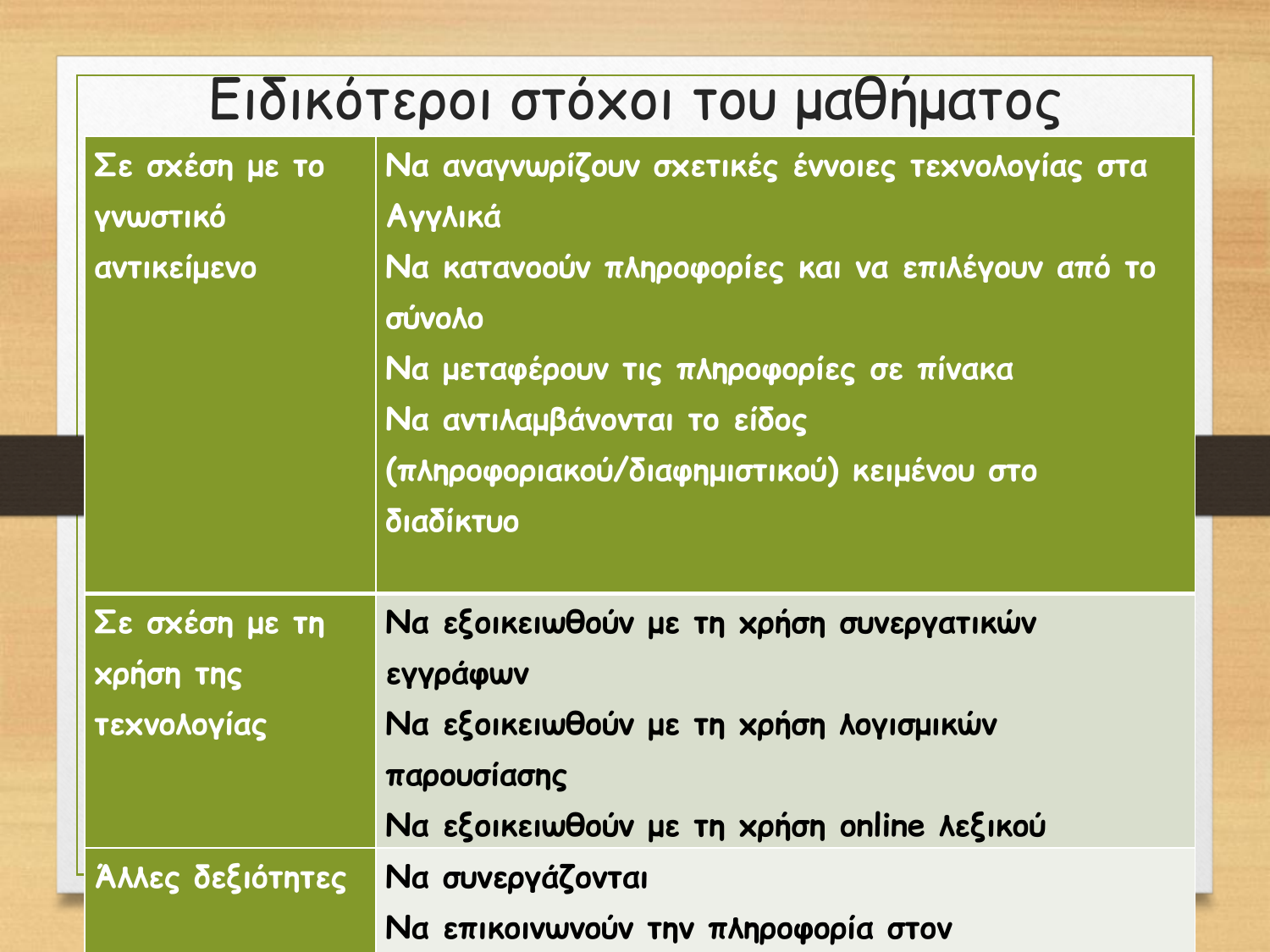

# Ειδικότεροι στόχοι του μαθήματος
| Σε σχέση με το γνωστικό αντικείμενο | Να αναγνωρίζουν σχετικές έννοιες τεχνολογίας στα Αγγλικά Να κατανοούν πληροφορίες και να επιλέγουν από το σύνολο Να μεταφέρουν τις πληροφορίες σε πίνακα Να αντιλαμβάνονται το είδος (πληροφοριακού/διαφημιστικού) κειμένου στο διαδίκτυο |
| --- | --- |
| Σε σχέση με τη χρήση της τεχνολογίας | Να εξοικειωθούν με τη χρήση συνεργατικών εγγράφων Να εξοικειωθούν με τη χρήση λογισμικών παρουσίασης Να εξοικειωθούν με τη χρήση online λεξικού |
| Άλλες δεξιότητες | Να συνεργάζονται Να επικοινωνούν την πληροφορία στον αναγνώστη/ακροατή |